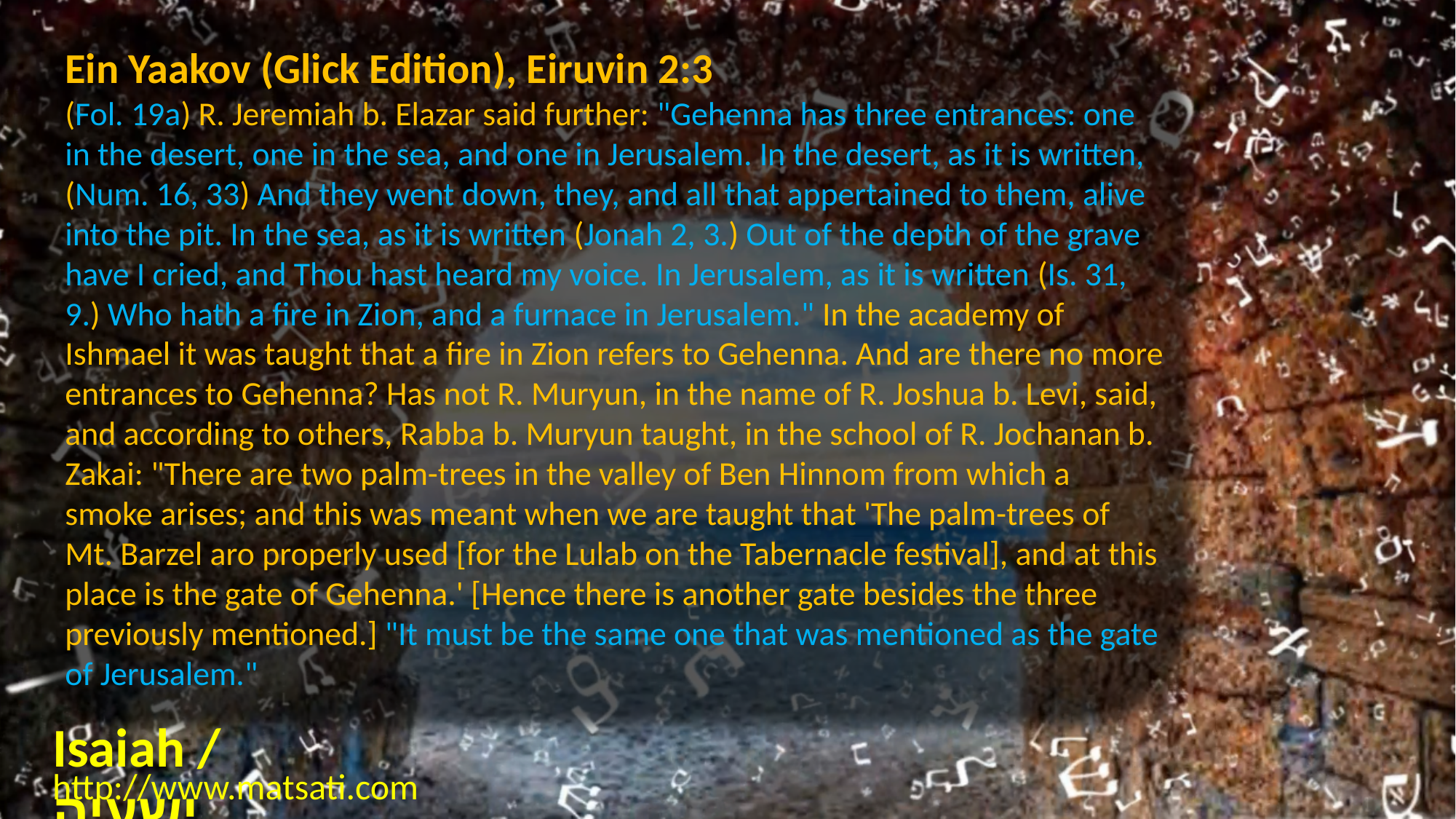

Ein Yaakov (Glick Edition), Eiruvin 2:3
(Fol. 19a) R. Jeremiah b. Elazar said further: "Gehenna has three entrances: one in the desert, one in the sea, and one in Jerusalem. In the desert, as it is written, (Num. 16, 33) And they went down, they, and all that appertained to them, alive into the pit. In the sea, as it is written (Jonah 2, 3.) Out of the depth of the grave have I cried, and Thou hast heard my voice. In Jerusalem, as it is written (Is. 31, 9.) Who hath a fire in Zion, and a furnace in Jerusalem." In the academy of Ishmael it was taught that a fire in Zion refers to Gehenna. And are there no more entrances to Gehenna? Has not R. Muryun, in the name of R. Joshua b. Levi, said, and according to others, Rabba b. Muryun taught, in the school of R. Jochanan b. Zakai: "There are two palm-trees in the valley of Ben Hinnom from which a smoke arises; and this was meant when we are taught that 'The palm-trees of Mt. Barzel aro properly used [for the Lulab on the Tabernacle festival], and at this place is the gate of Gehenna.' [Hence there is another gate besides the three previously mentioned.] "It must be the same one that was mentioned as the gate of Jerusalem."
Isaiah / ישעיה
http://www.matsati.com